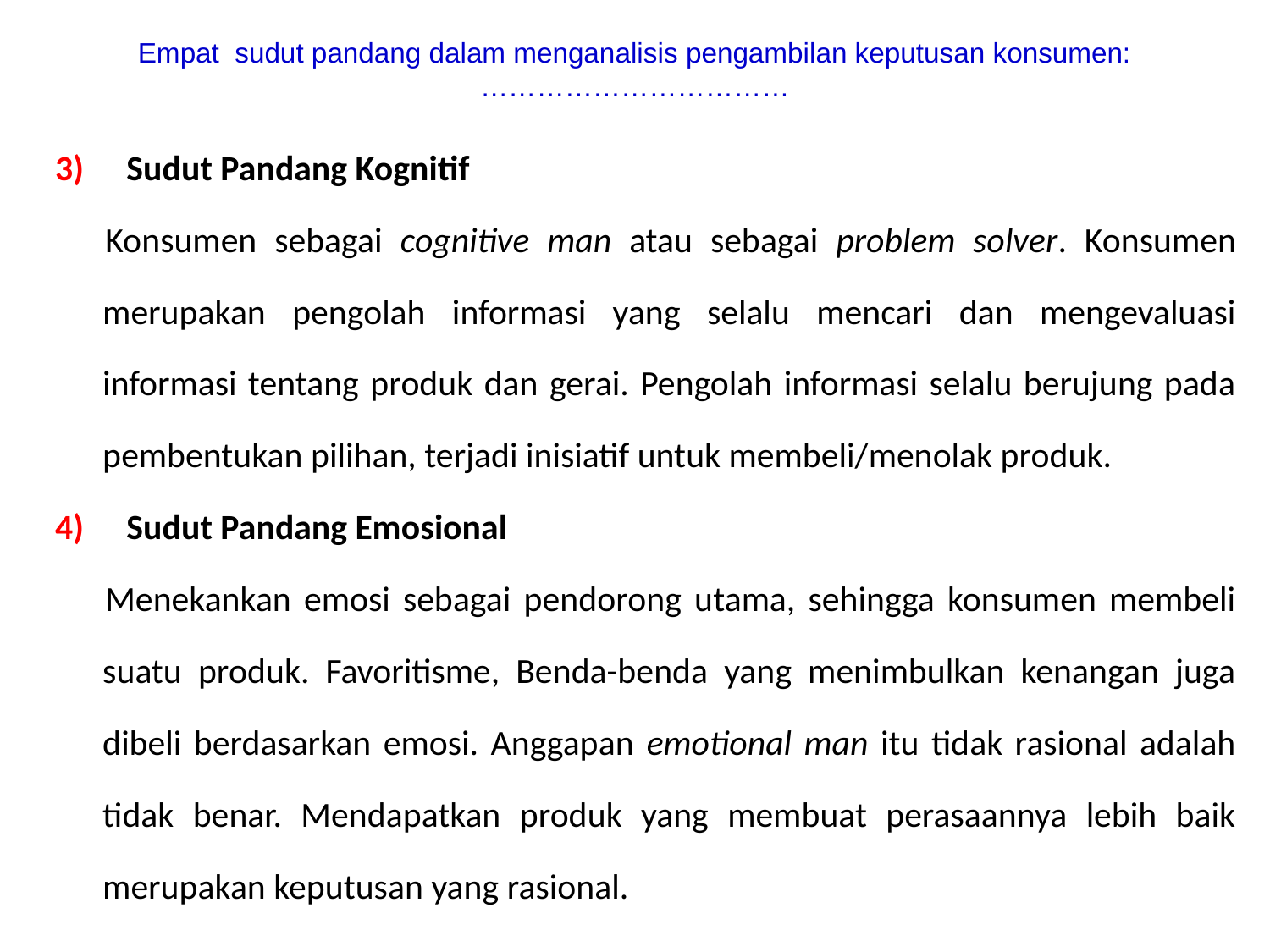

# Empat  sudut pandang dalam menganalisis pengambilan keputusan konsumen:……………………………
Sudut Pandang Kognitif
Konsumen sebagai cognitive man atau sebagai problem solver. Konsumen merupakan pengolah informasi yang selalu mencari dan mengevaluasi informasi tentang produk dan gerai. Pengolah informasi selalu berujung pada pembentukan pilihan, terjadi inisiatif untuk membeli/menolak produk.
Sudut Pandang Emosional
Menekankan emosi sebagai pendorong utama, sehingga konsumen membeli suatu produk. Favoritisme, Benda-benda yang menimbulkan kenangan juga dibeli berdasarkan emosi. Anggapan emotional man itu tidak rasional adalah tidak benar. Mendapatkan produk yang membuat perasaannya lebih baik merupakan keputusan yang rasional.